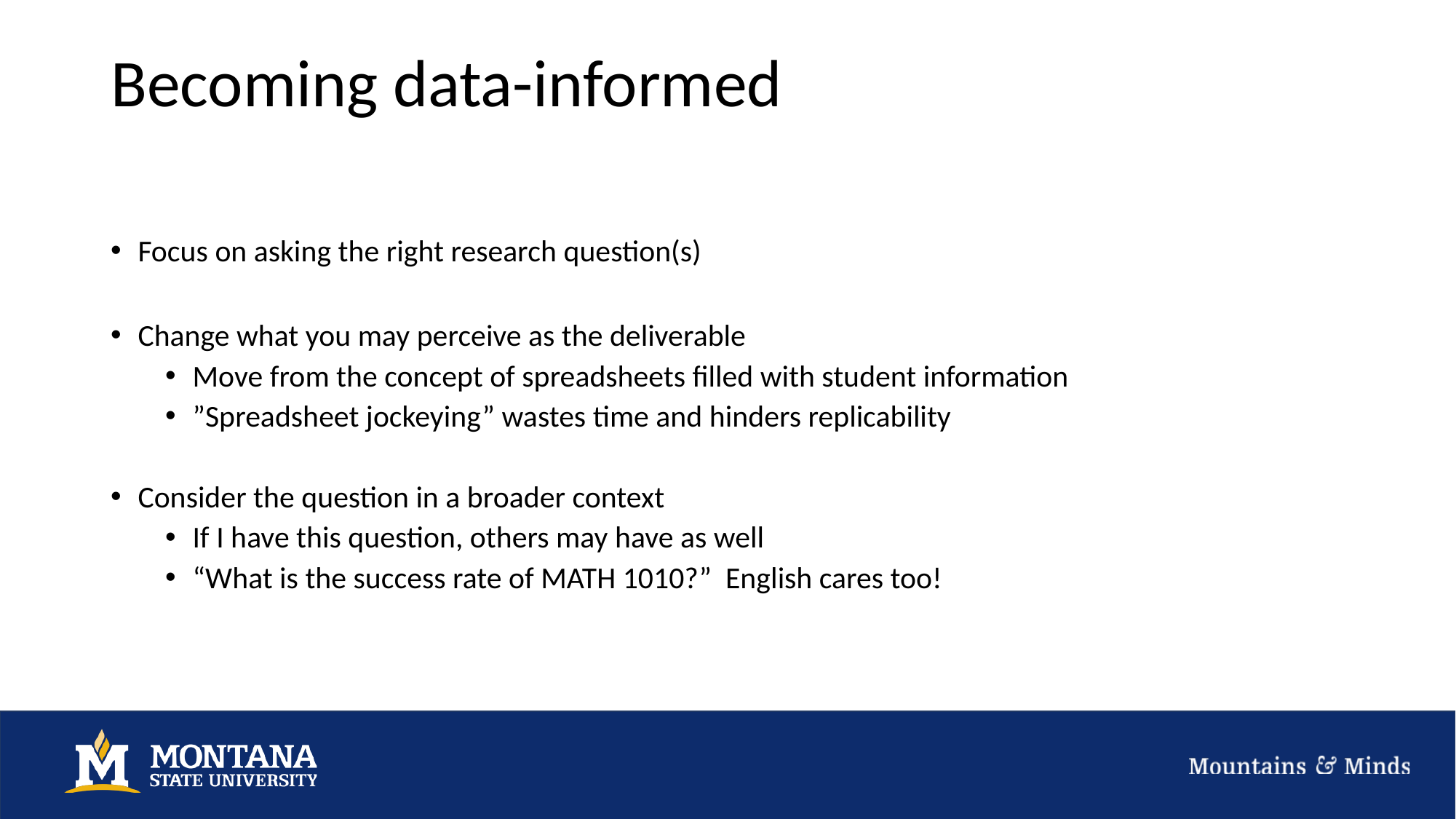

# Becoming data-informed
Focus on asking the right research question(s)
Change what you may perceive as the deliverable
Move from the concept of spreadsheets filled with student information
”Spreadsheet jockeying” wastes time and hinders replicability
Consider the question in a broader context
If I have this question, others may have as well
“What is the success rate of MATH 1010?”  English cares too!